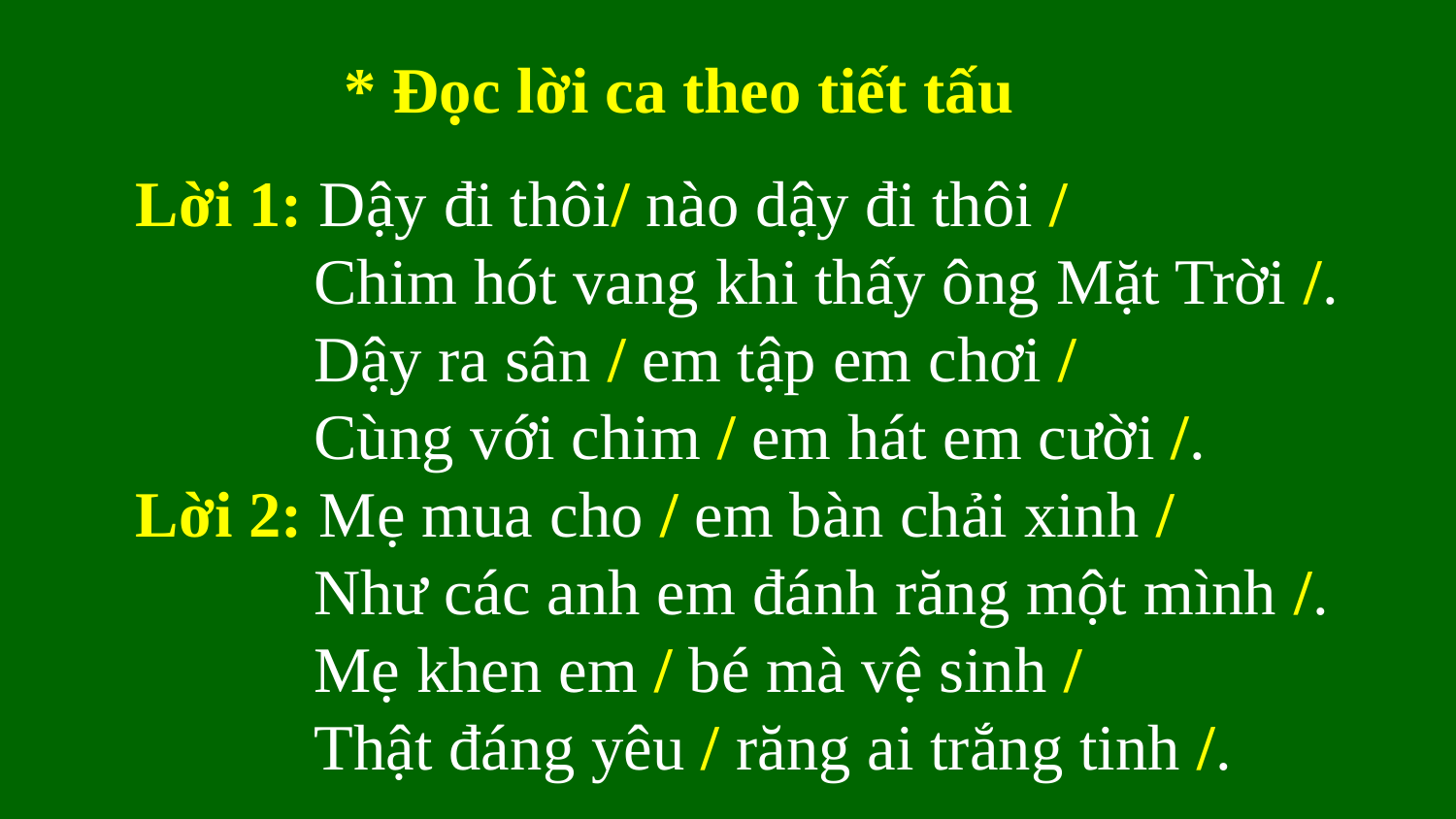

* Đọc lời ca theo tiết tấu
Lời 1: Dậy đi thôi/ nào dậy đi thôi /
	  Chim hót vang khi thấy ông Mặt Trời /.
	  Dậy ra sân / em tập em chơi /
	  Cùng với chim / em hát em cười /.
Lời 2: Mẹ mua cho / em bàn chải xinh /
	  Như các anh em đánh răng một mình /.
	  Mẹ khen em / bé mà vệ sinh /
	  Thật đáng yêu / răng ai trắng tinh /.